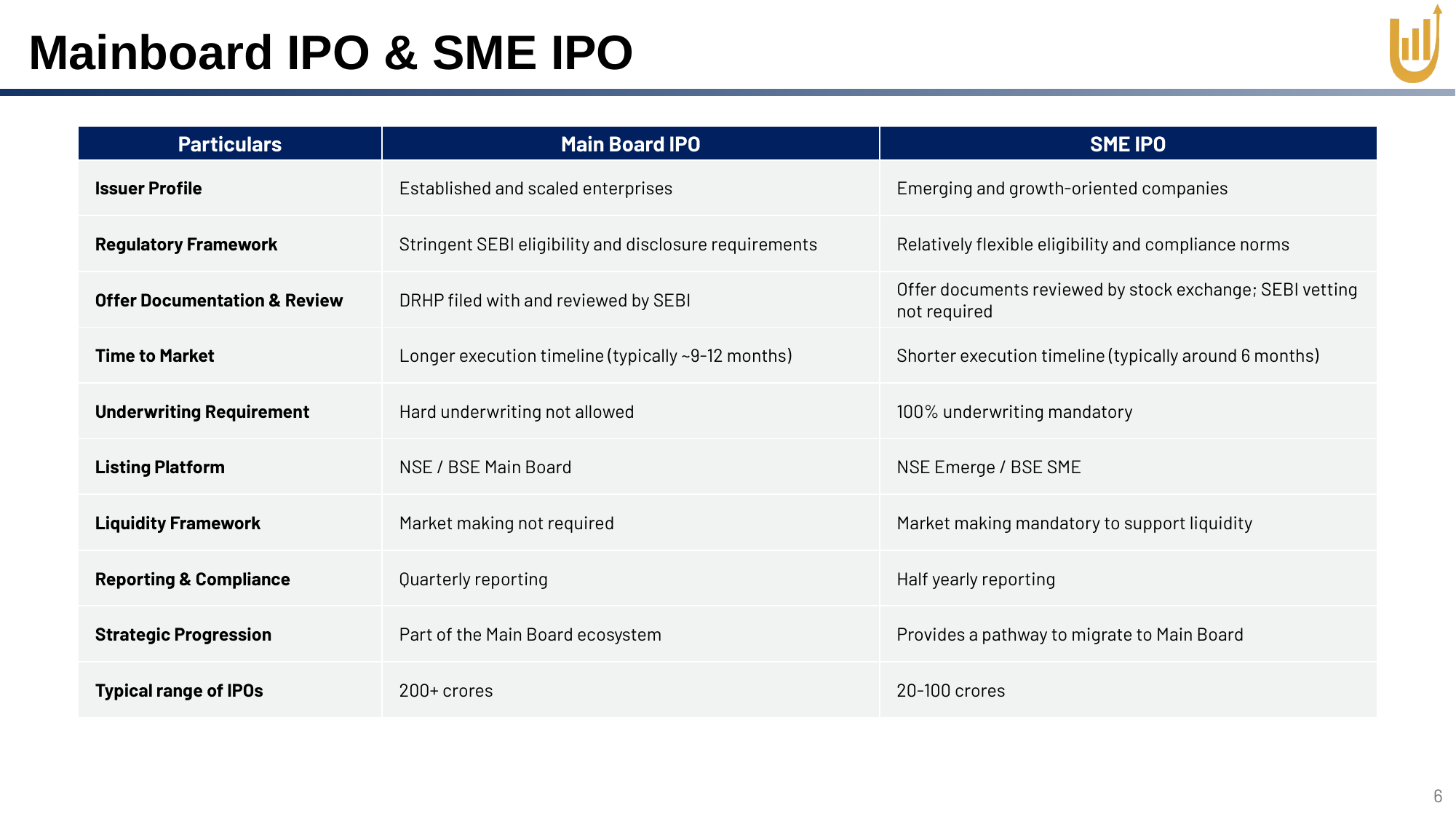

Mainboard IPO & SME IPO

| Particulars | Main Board IPO | SME IPO |
| --- | --- | --- |
| Issuer Profile | Established and scaled enterprises | Emerging and growth‑oriented companies |
| Regulatory Framework | Stringent SEBI eligibility and disclosure requirements | Relatively flexible eligibility and compliance norms |
| Offer Documentation & Review | DRHP filed with and reviewed by SEBI | Offer documents reviewed by stock exchange; SEBI vetting not required |
| Time to Market | Longer execution timeline (typically ~9-12 months) | Shorter execution timeline (typically around 6 months) |
| Underwriting Requirement | Hard underwriting not allowed | 100% underwriting mandatory |
| Listing Platform | NSE / BSE Main Board | NSE Emerge / BSE SME |
| Liquidity Framework | Market making not required | Market making mandatory to support liquidity |
| Reporting & Compliance | Quarterly reporting | Half yearly reporting |
| Strategic Progression | Part of the Main Board ecosystem | Provides a pathway to migrate to Main Board |
| Typical range of IPOs | 200+ crores | 20-100 crores |
6